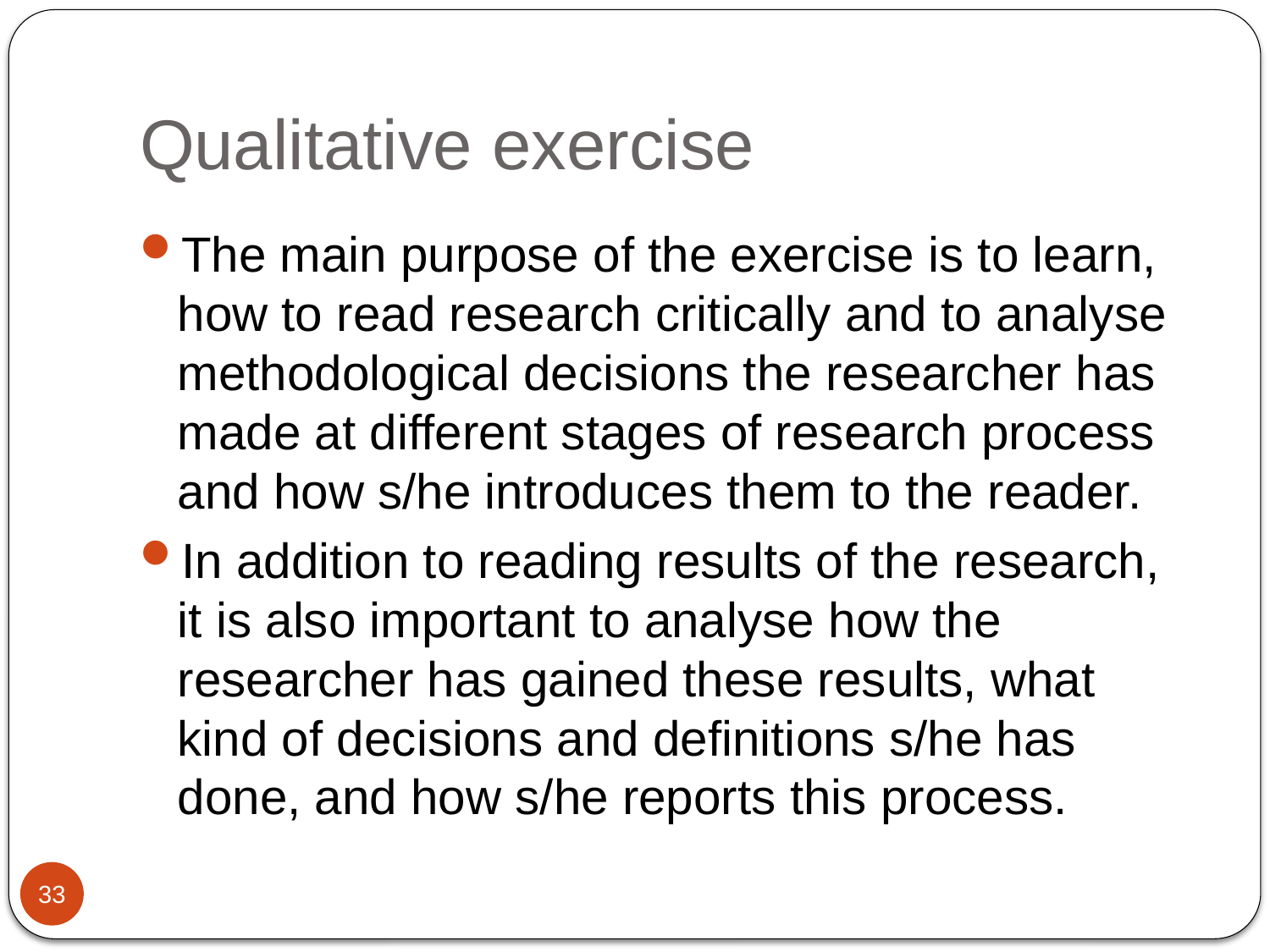

# Qualitative exercise
The main purpose of the exercise is to learn, how to read research critically and to analyse methodological decisions the researcher has made at different stages of research process and how s/he introduces them to the reader.
In addition to reading results of the research, it is also important to analyse how the researcher has gained these results, what kind of decisions and definitions s/he has done, and how s/he reports this process.
33